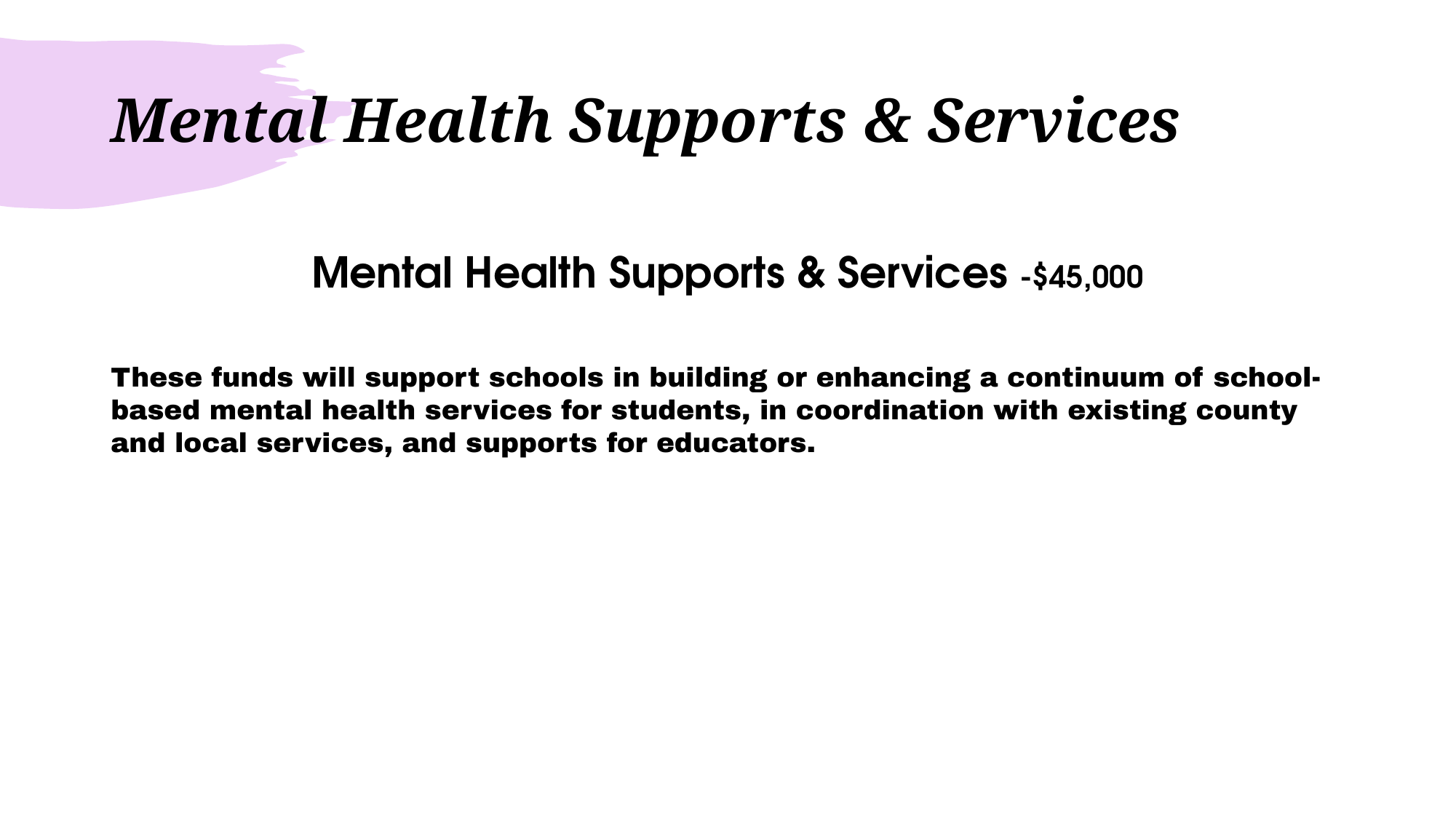

# Mental Health Supports & Services
Mental Health Supports & Services -$45,000

These funds will support schools in building or enhancing a continuum of school-based mental health services for students, in coordination with existing county and local services, and supports for educators.